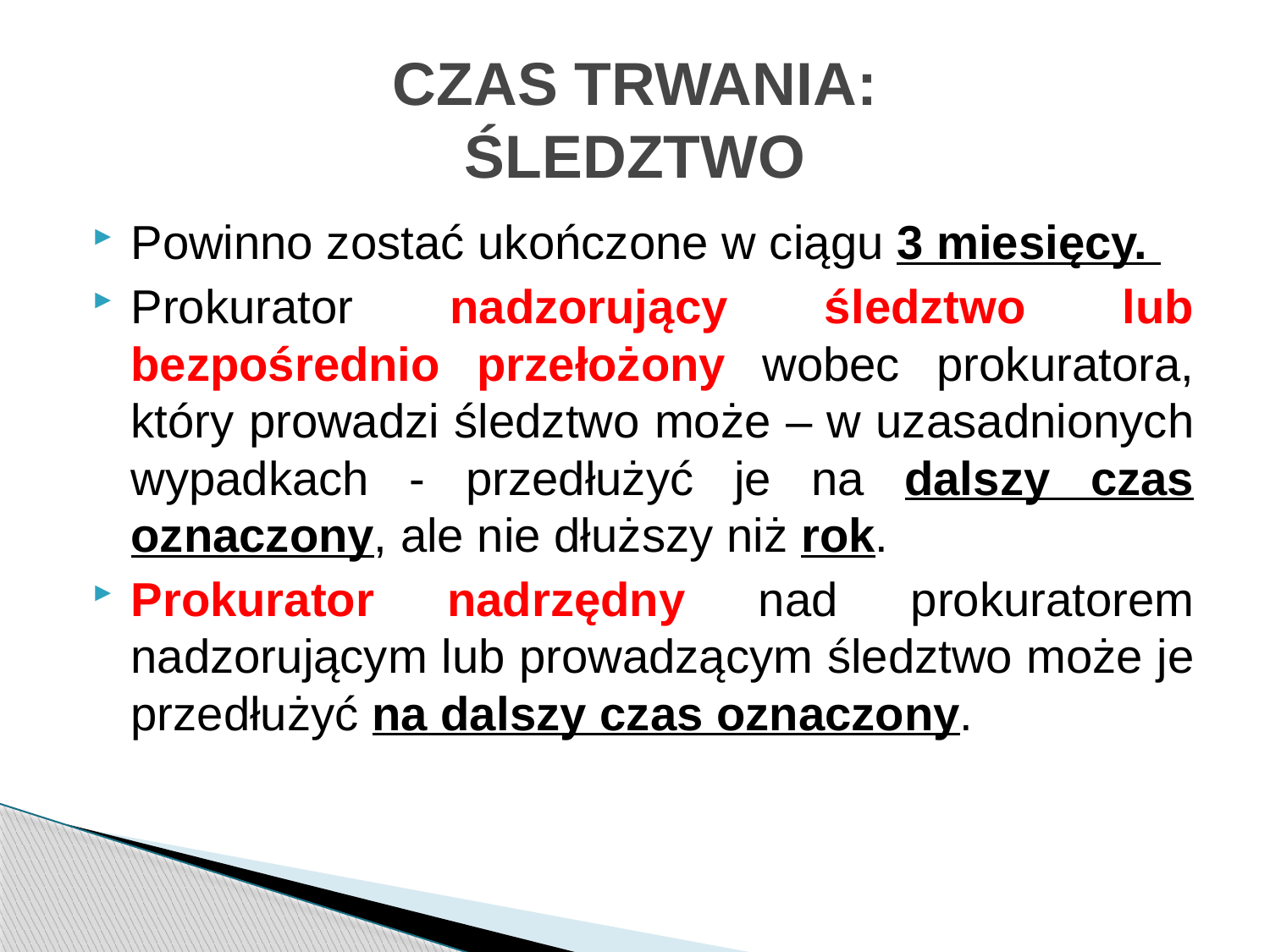

# CZAS TRWANIA: ŚLEDZTWO
Powinno zostać ukończone w ciągu 3 miesięcy.
Prokurator nadzorujący śledztwo lub bezpośrednio przełożony wobec prokuratora, który prowadzi śledztwo może – w uzasadnionych wypadkach - przedłużyć je na dalszy czas oznaczony, ale nie dłuższy niż rok.
Prokurator nadrzędny nad prokuratorem nadzorującym lub prowadzącym śledztwo może je przedłużyć na dalszy czas oznaczony.